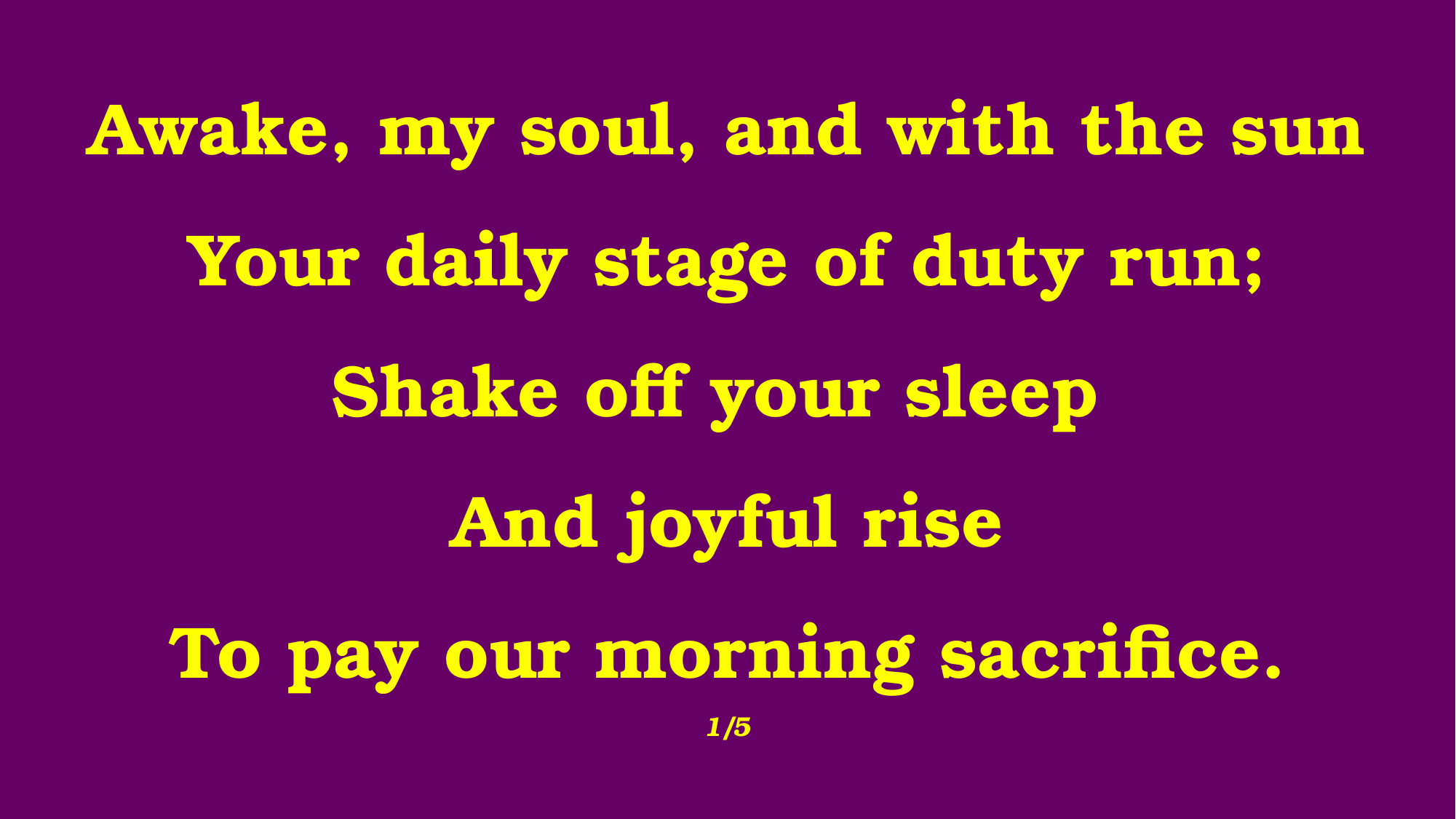

Awake, my soul, and with the sun
Your daily stage of duty run;
Shake off your sleep
And joyful rise
To pay our morning sacrifice.
1/5